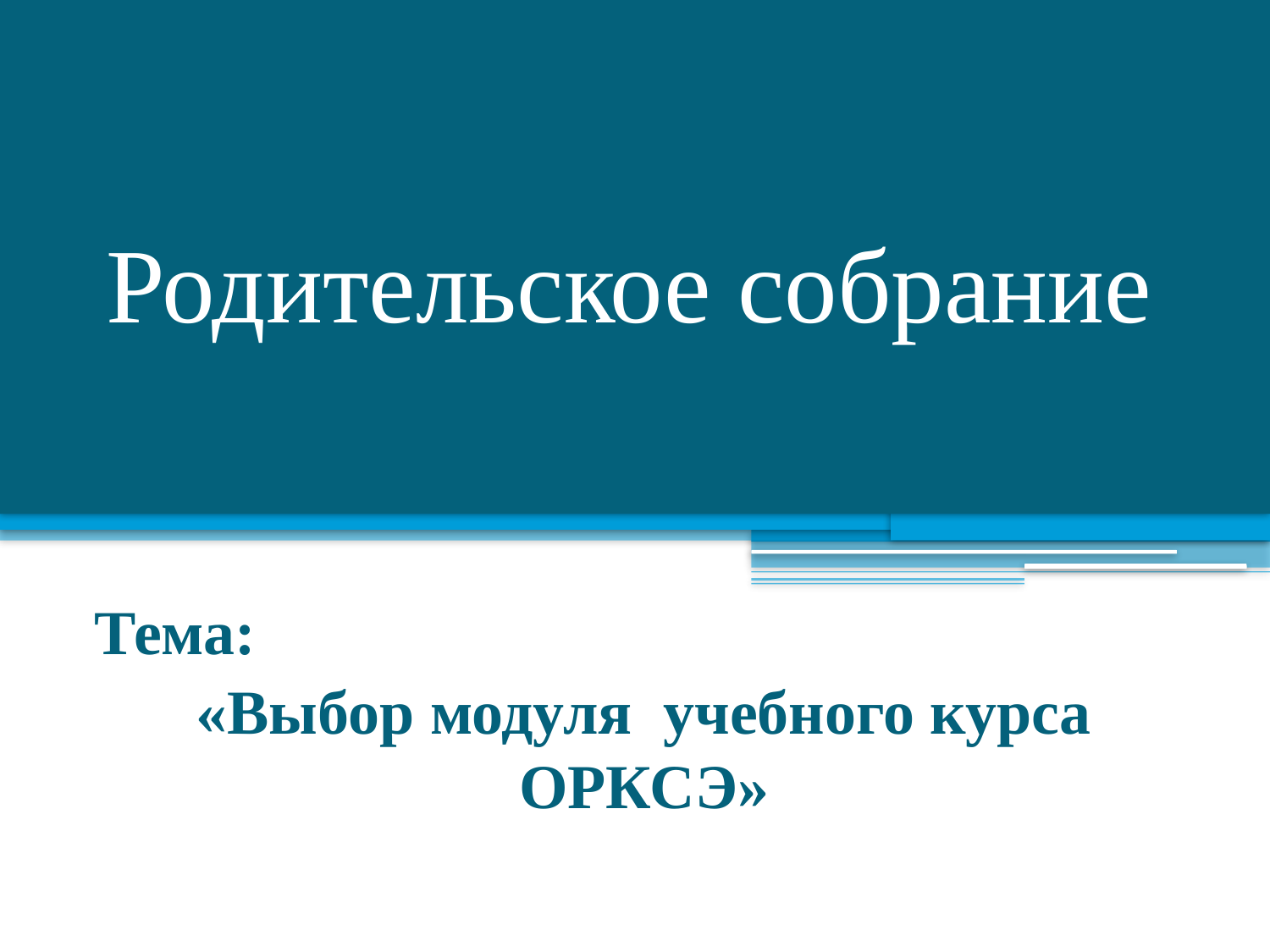

# Родительское собрание
Тема:
«Выбор модуля  учебного курса ОРКСЭ»